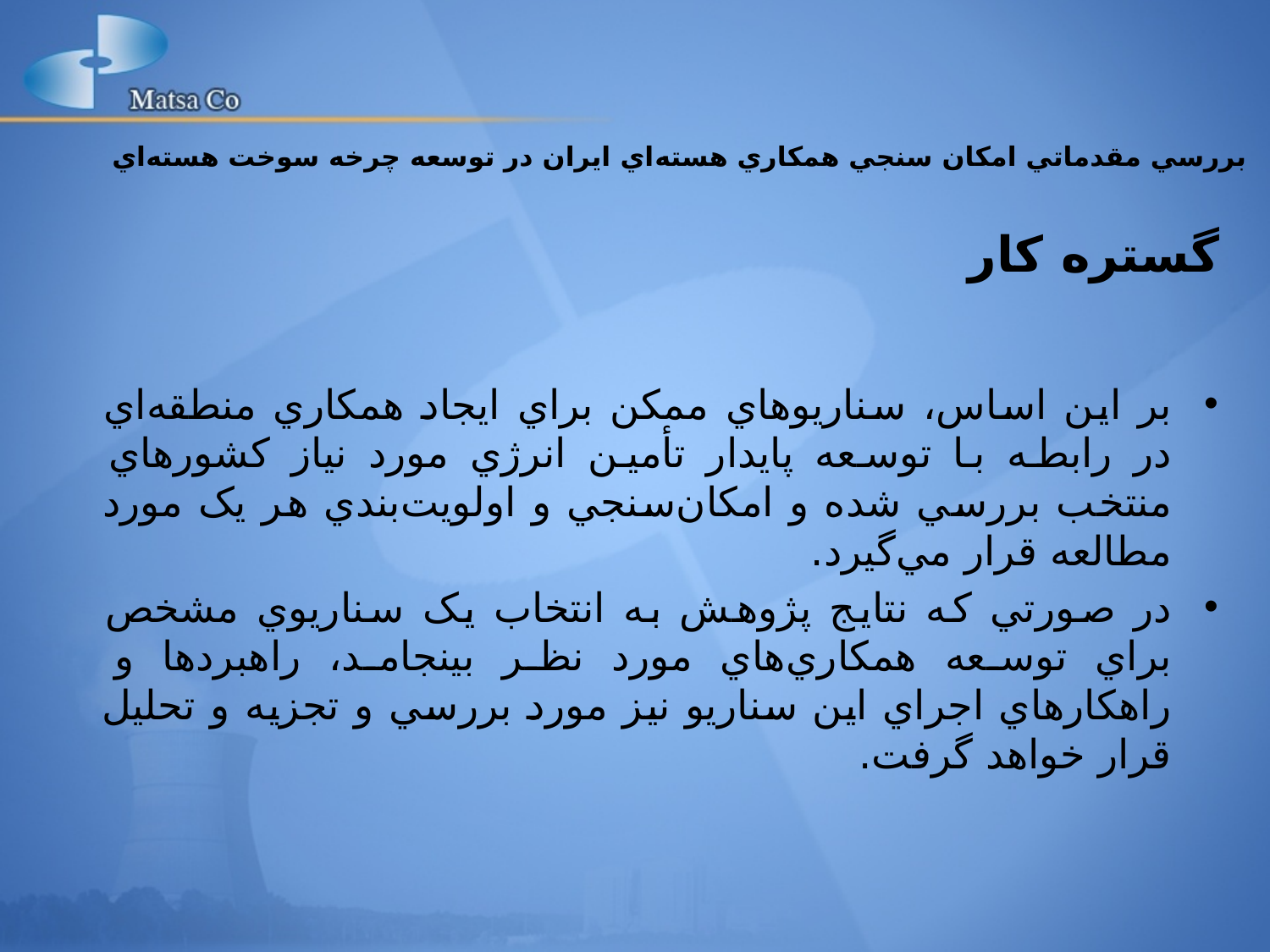

بررسي مقدماتي امکان سنجي همکاري هسته‌اي ايران در توسعه چرخه سوخت هسته‌اي
# گستره کار

بر اين اساس، سناريوهاي ممکن براي ايجاد همکاري منطقه‌اي در رابطه با توسعه پايدار تأمين انرژي مورد نياز کشورهاي منتخب بررسي شده و امکان‌سنجي و اولويت‌بندي هر يک مورد مطالعه قرار مي‌گيرد.
در صورتي که نتايج پژوهش به انتخاب يک سناريوي مشخص براي توسعه همکاري‌هاي مورد نظر بينجامد، راهبردها و راهکارهاي اجراي اين سناريو نيز مورد بررسي و تجزيه و تحليل قرار خواهد گرفت.